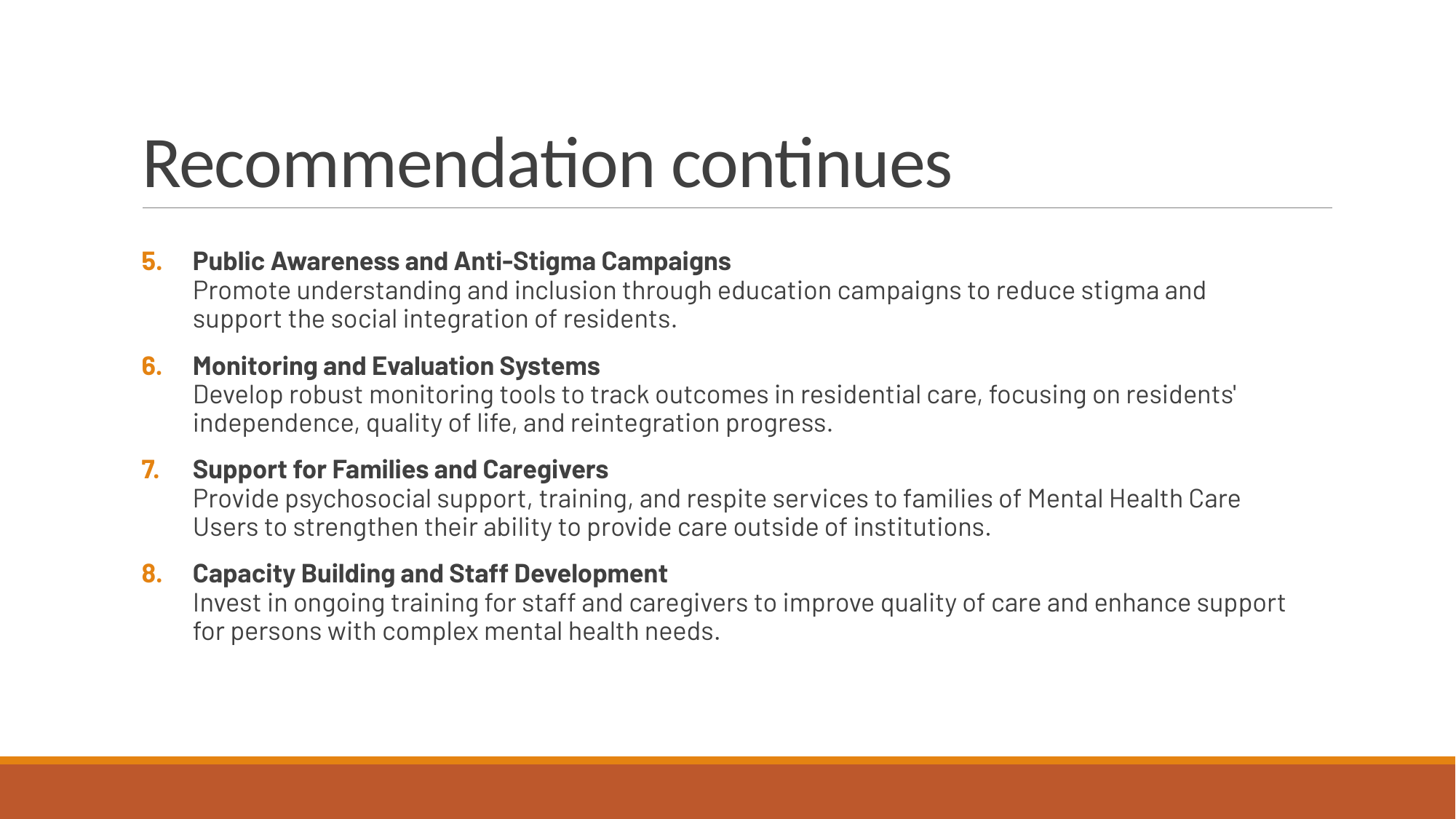

# Recommendation continues
Public Awareness and Anti-Stigma Campaigns
Promote understanding and inclusion through education campaigns to reduce stigma and support the social integration of residents.
Monitoring and Evaluation Systems
Develop robust monitoring tools to track outcomes in residential care, focusing on residents' independence, quality of life, and reintegration progress.
Support for Families and Caregivers
Provide psychosocial support, training, and respite services to families of Mental Health Care Users to strengthen their ability to provide care outside of institutions.
Capacity Building and Staff Development
Invest in ongoing training for staff and caregivers to improve quality of care and enhance support for persons with complex mental health needs.